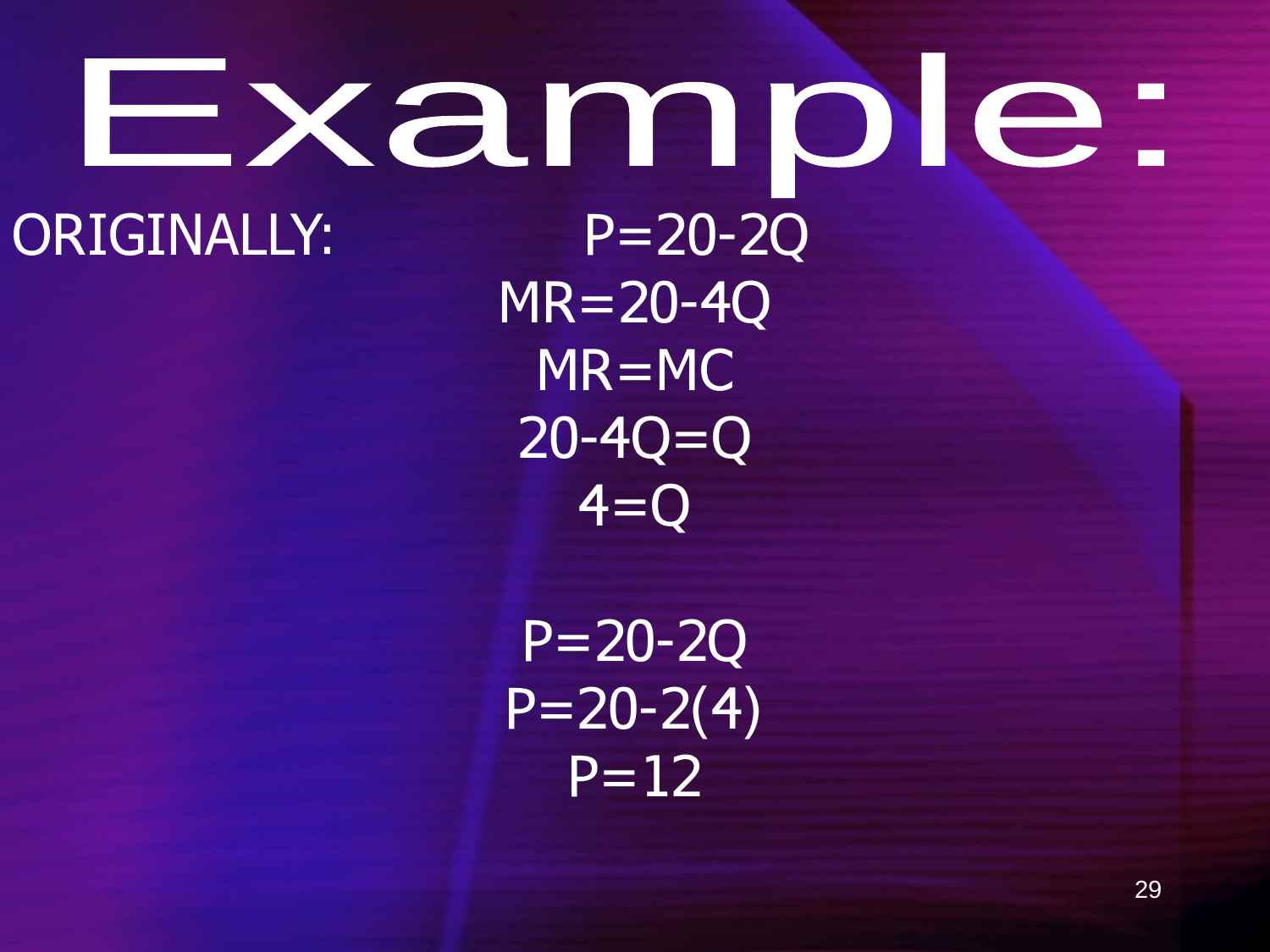

Example:
ORIGINALLY:		P=20-2Q
MR=20-4Q
MR=MC
20-4Q=Q
4=Q

P=20-2Q
P=20-2(4)
P=12
29